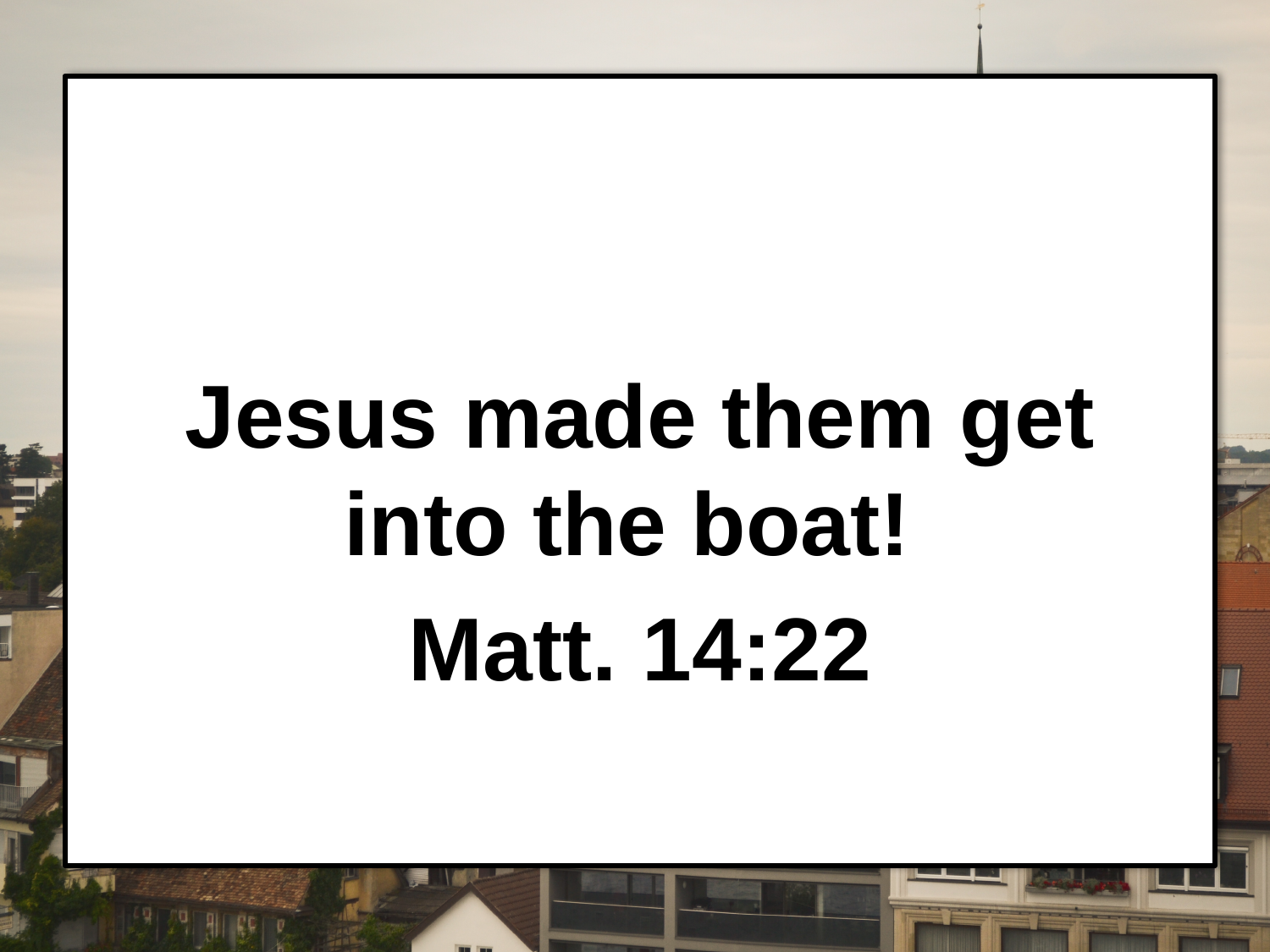

Jesus made them get into the boat!
Matt. 14:22